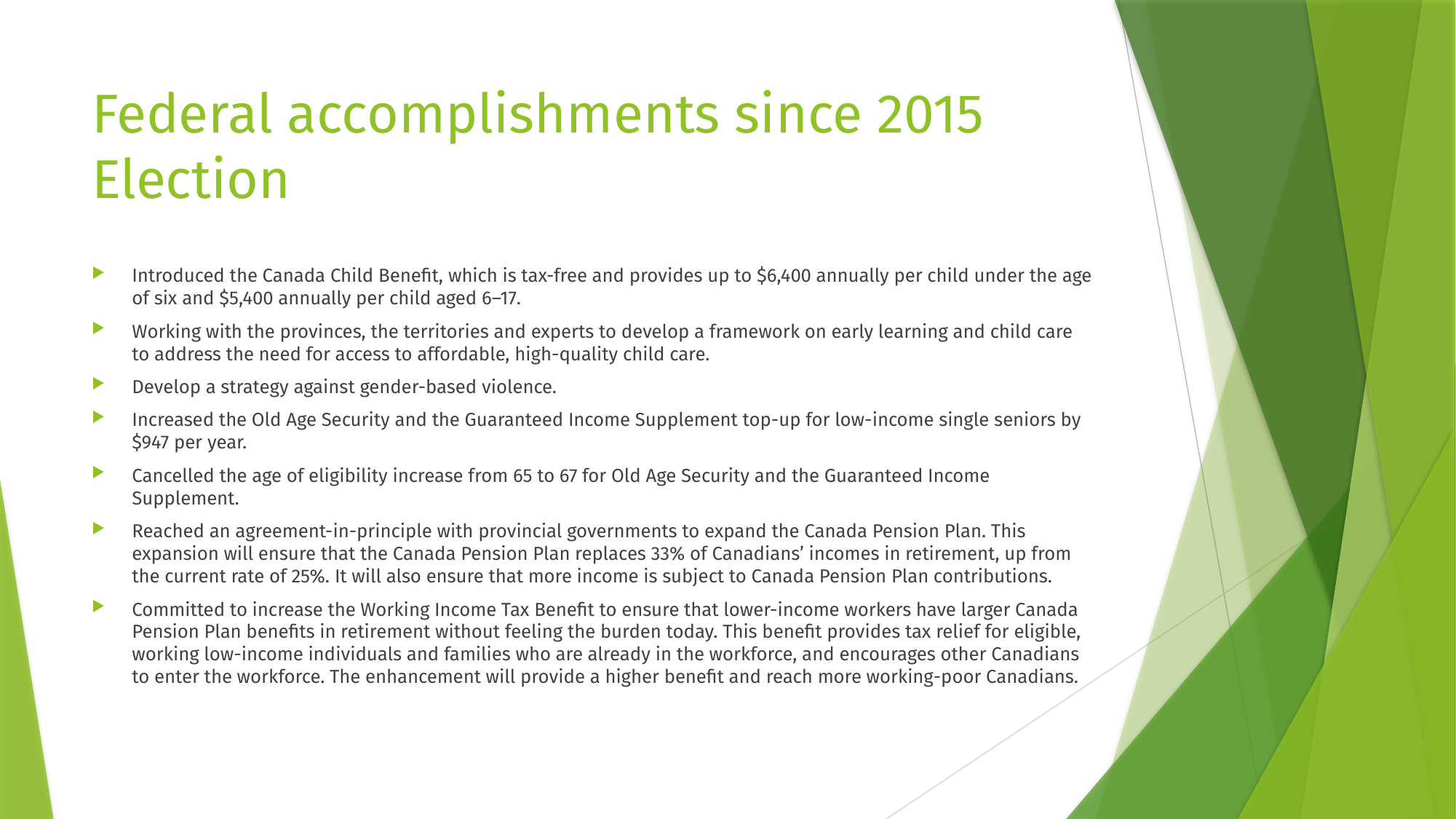

# Federal accomplishments since 2015 Election
Introduced the Canada Child Benefit, which is tax-free and provides up to $6,400 annually per child under the age of six and $5,400 annually per child aged 6–17.
Working with the provinces, the territories and experts to develop a framework on early learning and child care to address the need for access to affordable, high-quality child care.
Develop a strategy against gender-based violence.
Increased the Old Age Security and the Guaranteed Income Supplement top-up for low-income single seniors by $947 per year.
Cancelled the age of eligibility increase from 65 to 67 for Old Age Security and the Guaranteed Income Supplement.
Reached an agreement-in-principle with provincial governments to expand the Canada Pension Plan. This expansion will ensure that the Canada Pension Plan replaces 33% of Canadians’ incomes in retirement, up from the current rate of 25%. It will also ensure that more income is subject to Canada Pension Plan contributions.
Committed to increase the Working Income Tax Benefit to ensure that lower-income workers have larger Canada Pension Plan benefits in retirement without feeling the burden today. This benefit provides tax relief for eligible, working low-income individuals and families who are already in the workforce, and encourages other Canadians to enter the workforce. The enhancement will provide a higher benefit and reach more working-poor Canadians.